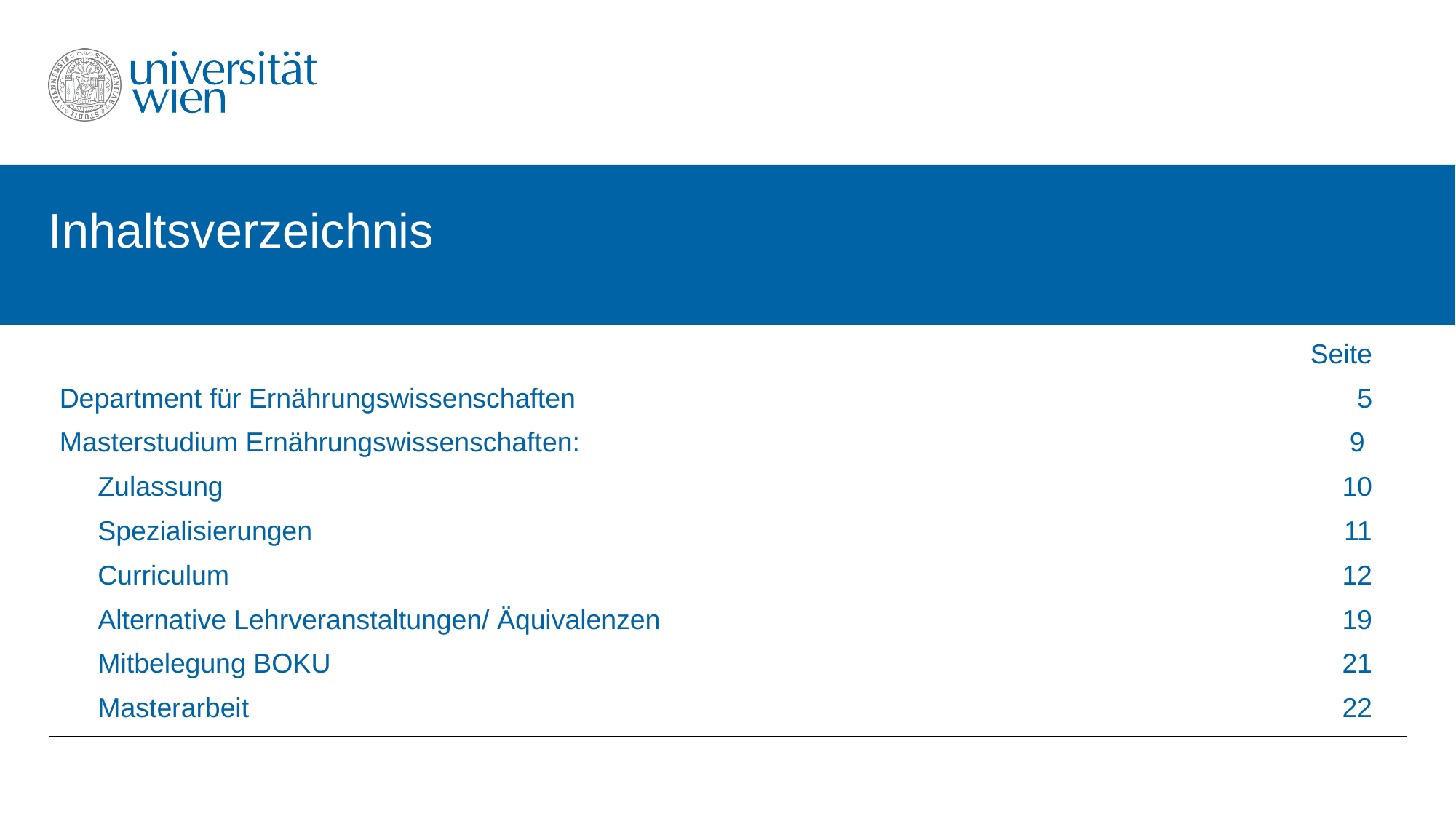

# Inhaltsverzeichnis
|  | Seite |
| --- | --- |
| Department für Ernährungswissenschaften | 5 |
| Masterstudium Ernährungswissenschaften: | 9 |
| Zulassung | 10 |
| Spezialisierungen | 11 |
| Curriculum | 12 |
| Alternative Lehrveranstaltungen/ Äquivalenzen | 19 |
| Mitbelegung BOKU | 21 |
| Masterarbeit | 22 |
|  |  |